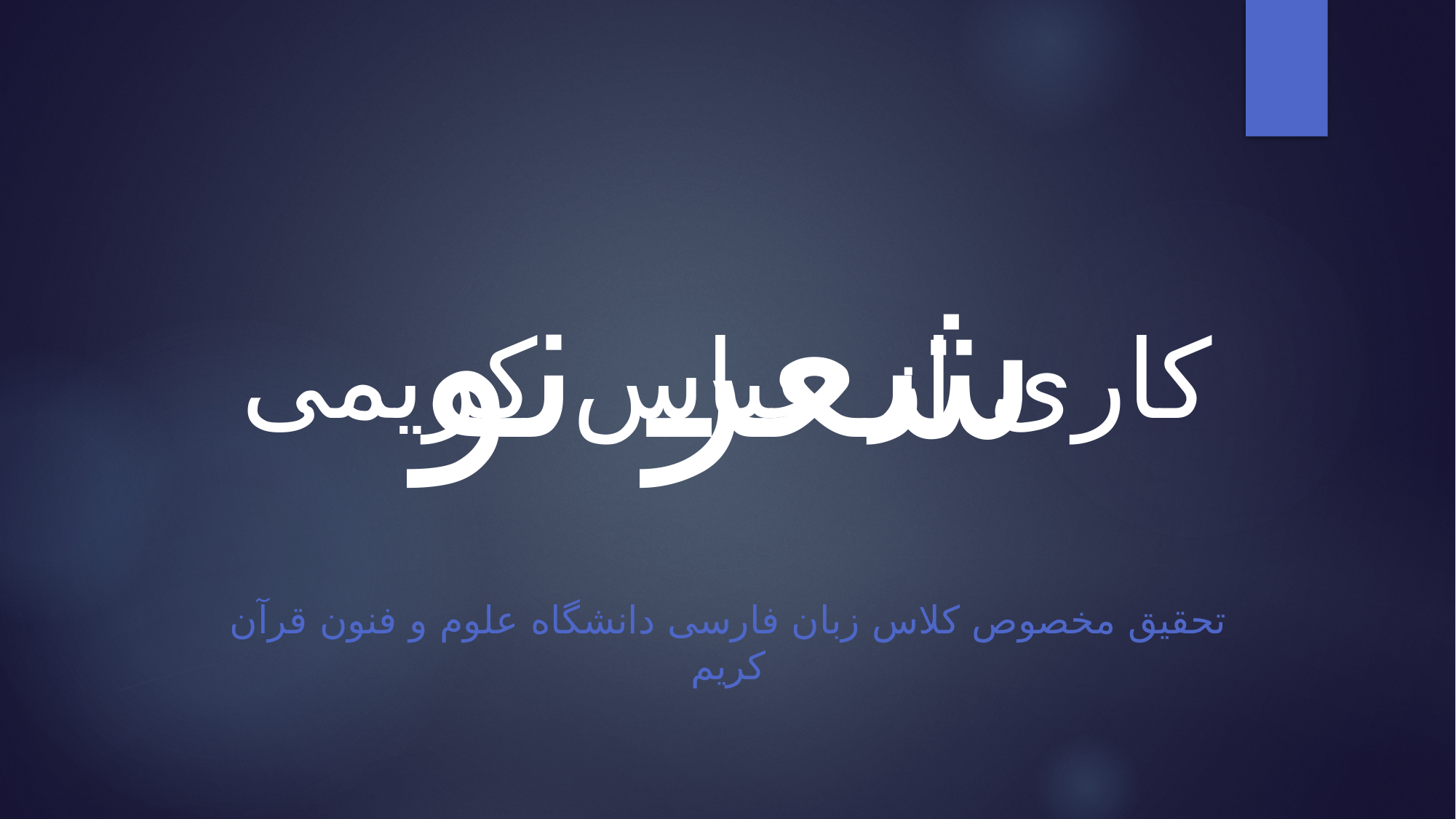

# شعر نو
کاری از عباس کریمی
تحقیق مخصوص کلاس زبان فارسی دانشگاه علوم و فنون قرآن کریم